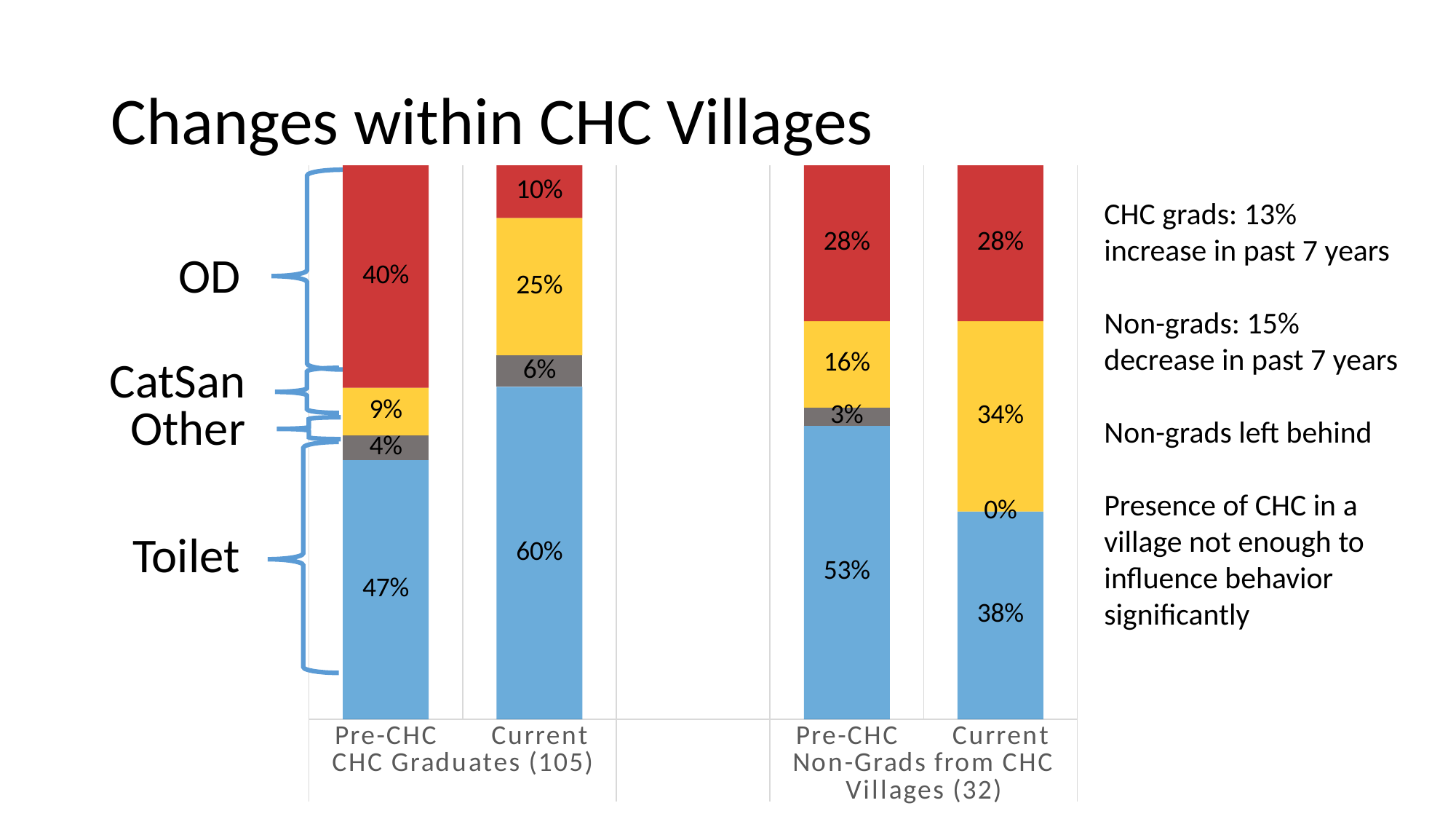

# Changes within CHC Villages

### Chart

| Category | Toilet Present (with evidence of use) | Other | Cat Sanitation | Adjusted OD |
|---|---|---|---|---|
| Pre-CHC | 0.4666666666666667 | 0.043795620437956206 | 0.08571428571428572 | 0.4 |
| Current | 0.6000000000000001 | 0.05714285714285705 | 0.24761904761904763 | 0.09523809523809523 |
|  | None | None | None | None |
| Pre-CHC | 0.53 | 0.03249999999999997 | 0.15625 | 0.28125 |
| Current | 0.375 | 0.0 | 0.34375 | 0.28125 |
CHC grads: 13% increase in past 7 years

Non-grads: 15% decrease in past 7 years

Non-grads left behind

Presence of CHC in a village not enough to influence behavior significantly
OD
CatSan

Other

Toilet